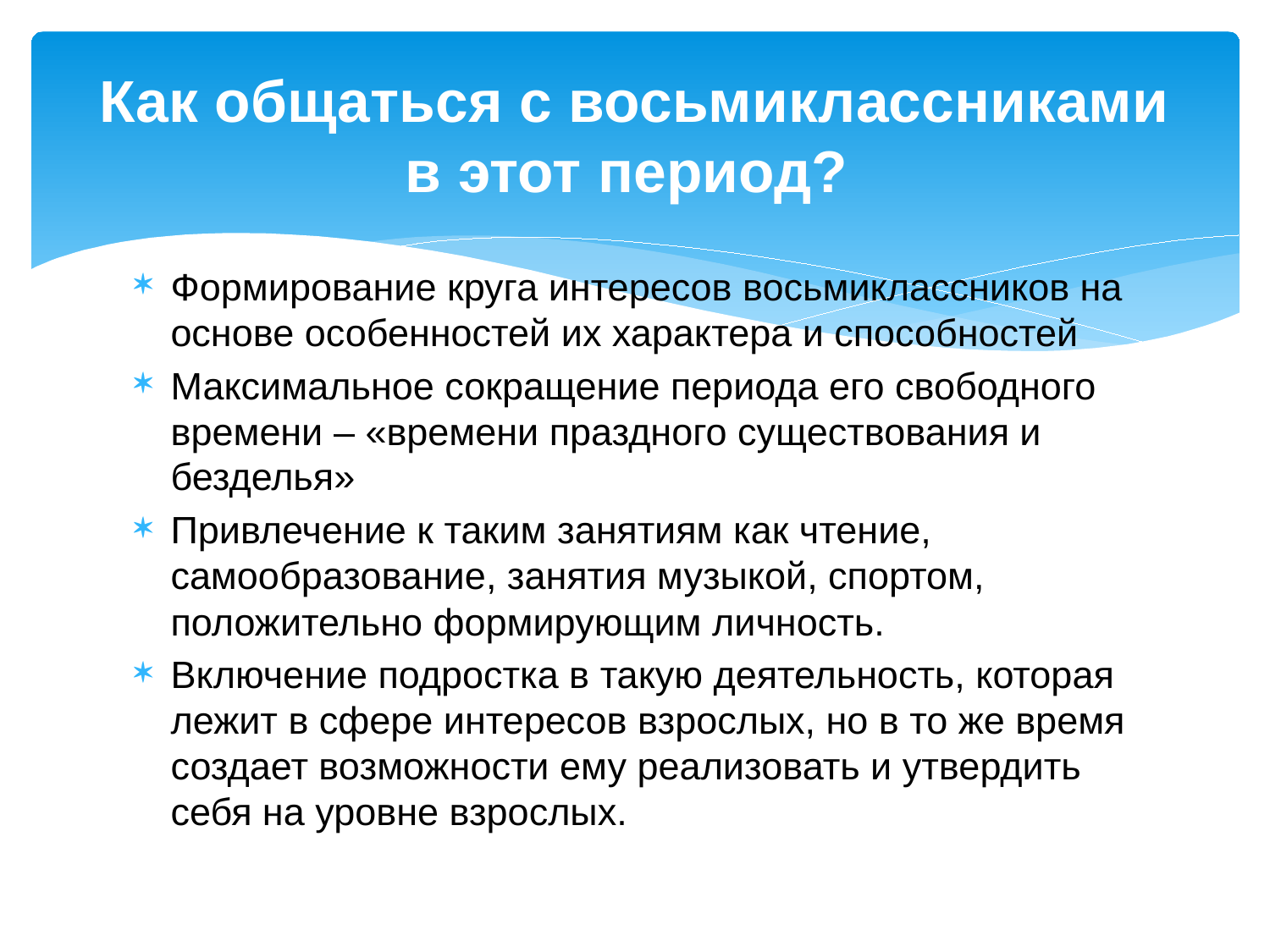

# Как общаться с восьмиклассниками в этот период?
Формирование круга интересов восьмиклассников на основе особенностей их характера и способностей
Максимальное сокращение периода его свободного времени – «времени праздного существования и безделья»
Привлечение к таким занятиям как чтение, самообразование, занятия музыкой, спортом, положительно формирующим личность.
Включение подростка в такую деятельность, которая лежит в сфере интересов взрослых, но в то же время создает возможности ему реализовать и утвердить себя на уровне взрослых.